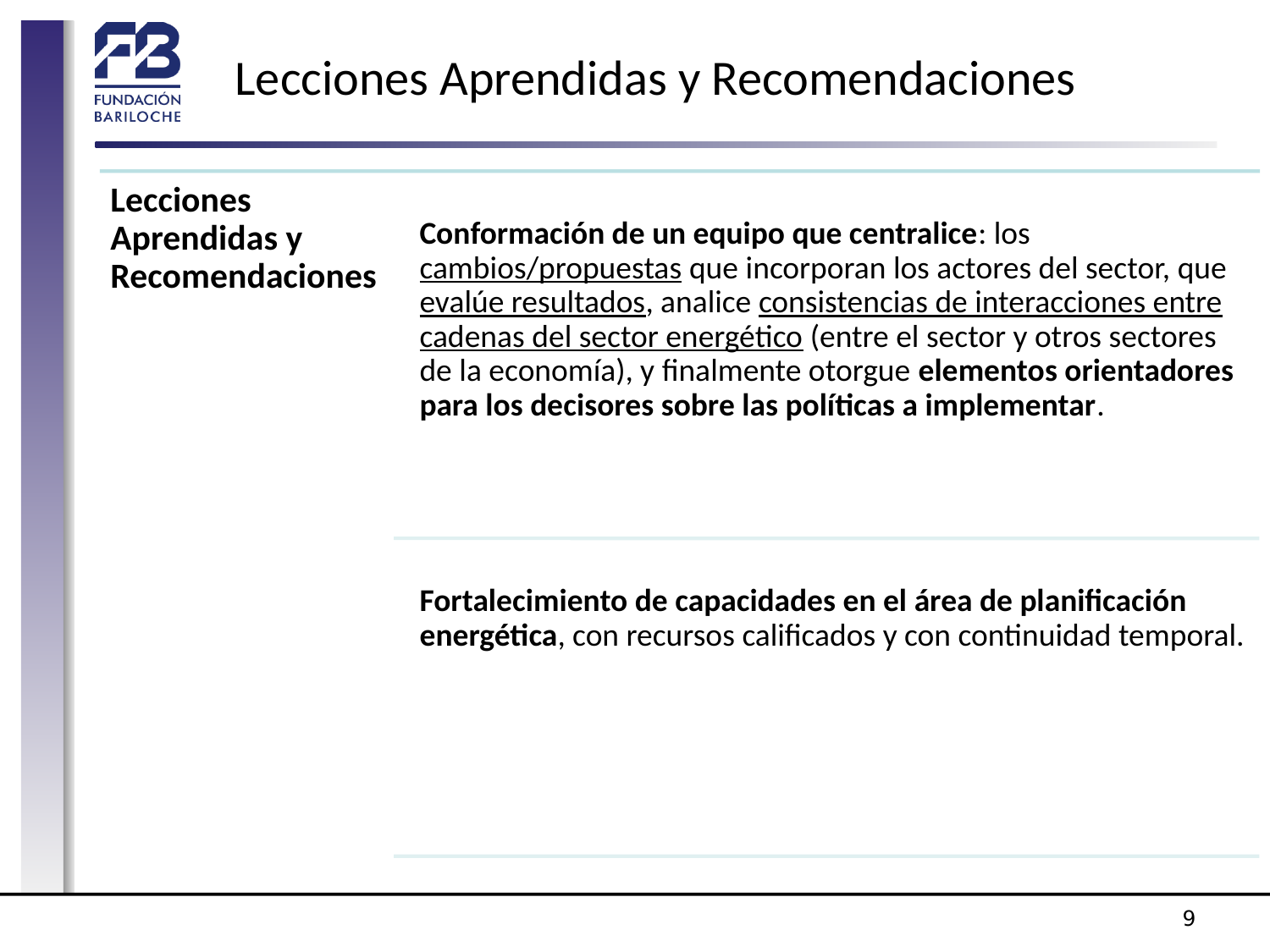

# Lecciones Aprendidas y Recomendaciones
Lecciones Aprendidas y Recomendaciones
Conformación de un equipo que centralice: los cambios/propuestas que incorporan los actores del sector, que evalúe resultados, analice consistencias de interacciones entre cadenas del sector energético (entre el sector y otros sectores de la economía), y finalmente otorgue elementos orientadores para los decisores sobre las políticas a implementar.
Fortalecimiento de capacidades en el área de planificación energética, con recursos calificados y con continuidad temporal.
9